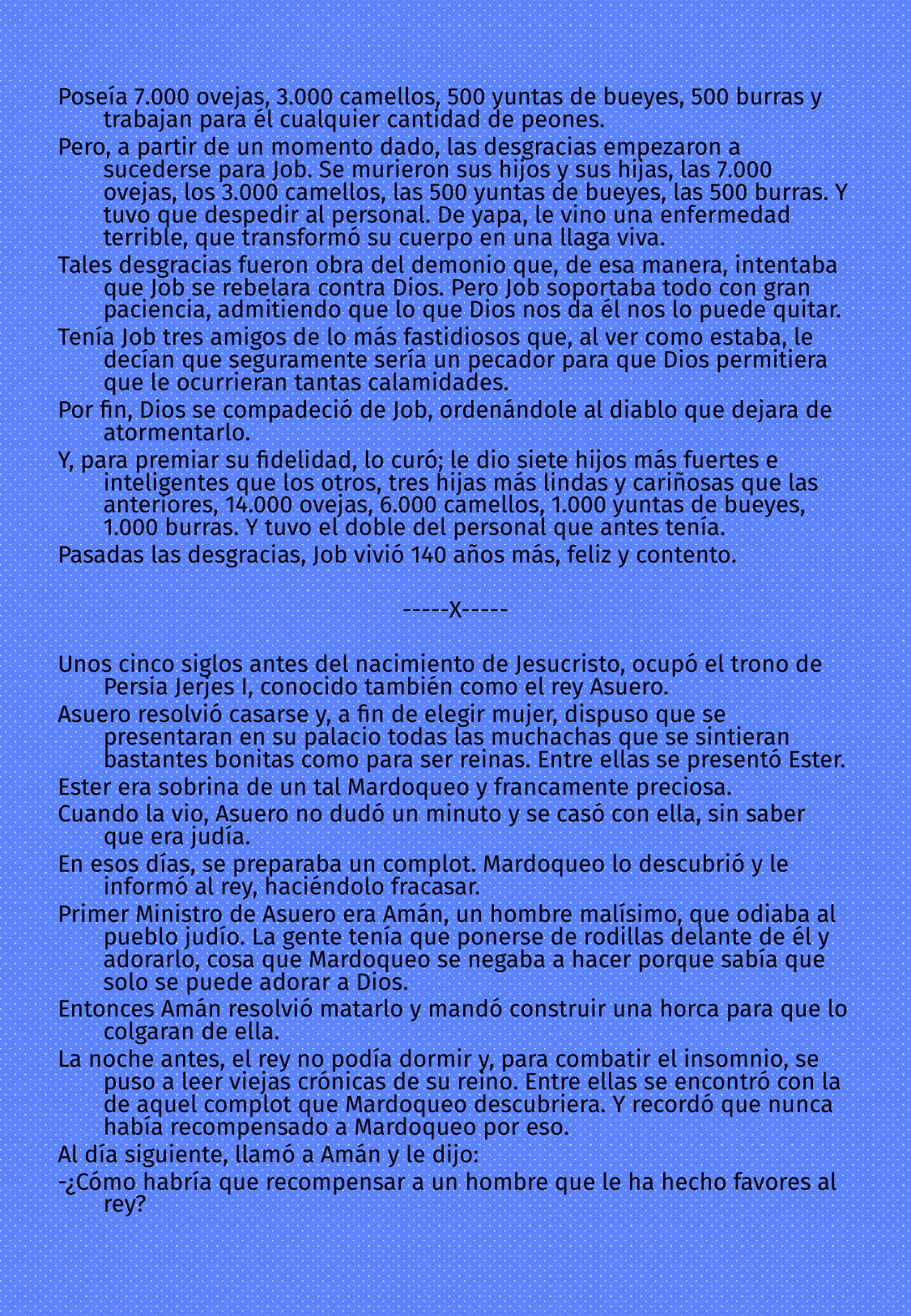

Poseía 7.000 ovejas, 3.000 camellos, 500 yuntas de bueyes, 500 burras y trabajan para él cualquier cantidad de peones.
Pero, a partir de un momento dado, las desgracias empezaron a sucederse para Job. Se murieron sus hijos y sus hijas, las 7.000 ovejas, los 3.000 camellos, las 500 yuntas de bueyes, las 500 burras. Y tuvo que despedir al personal. De yapa, le vino una enfermedad terrible, que transformó su cuerpo en una llaga viva.
Tales desgracias fueron obra del demonio que, de esa manera, intentaba que Job se rebelara contra Dios. Pero Job soportaba todo con gran paciencia, admitiendo que lo que Dios nos da él nos lo puede quitar.
Tenía Job tres amigos de lo más fastidiosos que, al ver como estaba, le decían que seguramente sería un pecador para que Dios permitiera que le ocurrieran tantas calamidades.
Por fin, Dios se compadeció de Job, ordenándole al diablo que dejara de atormentarlo.
Y, para premiar su fidelidad, lo curó; le dio siete hijos más fuertes e inteligentes que los otros, tres hijas más lindas y cariñosas que las anteriores, 14.000 ovejas, 6.000 camellos, 1.000 yuntas de bueyes, 1.000 burras. Y tuvo el doble del personal que antes tenía.
Pasadas las desgracias, Job vivió 140 años más, feliz y contento.

-----X-----

Unos cinco siglos antes del nacimiento de Jesucristo, ocupó el trono de Persia Jerjes I, conocido también como el rey Asuero.
Asuero resolvió casarse y, a fin de elegir mujer, dispuso que se presentaran en su palacio todas las muchachas que se sintieran bastantes bonitas como para ser reinas. Entre ellas se presentó Ester.
Ester era sobrina de un tal Mardoqueo y francamente preciosa.
Cuando la vio, Asuero no dudó un minuto y se casó con ella, sin saber que era judía.
En esos días, se preparaba un complot. Mardoqueo lo descubrió y le informó al rey, haciéndolo fracasar.
Primer Ministro de Asuero era Amán, un hombre malísimo, que odiaba al pueblo judío. La gente tenía que ponerse de rodillas delante de él y adorarlo, cosa que Mardoqueo se negaba a hacer porque sabía que solo se puede adorar a Dios.
Entonces Amán resolvió matarlo y mandó construir una horca para que lo colgaran de ella.
La noche antes, el rey no podía dormir y, para combatir el insomnio, se puso a leer viejas crónicas de su reino. Entre ellas se encontró con la de aquel complot que Mardoqueo descubriera. Y recordó que nunca había recompensado a Mardoqueo por eso.
Al día siguiente, llamó a Amán y le dijo:
-¿Cómo habría que recompensar a un hombre que le ha hecho favores al rey?